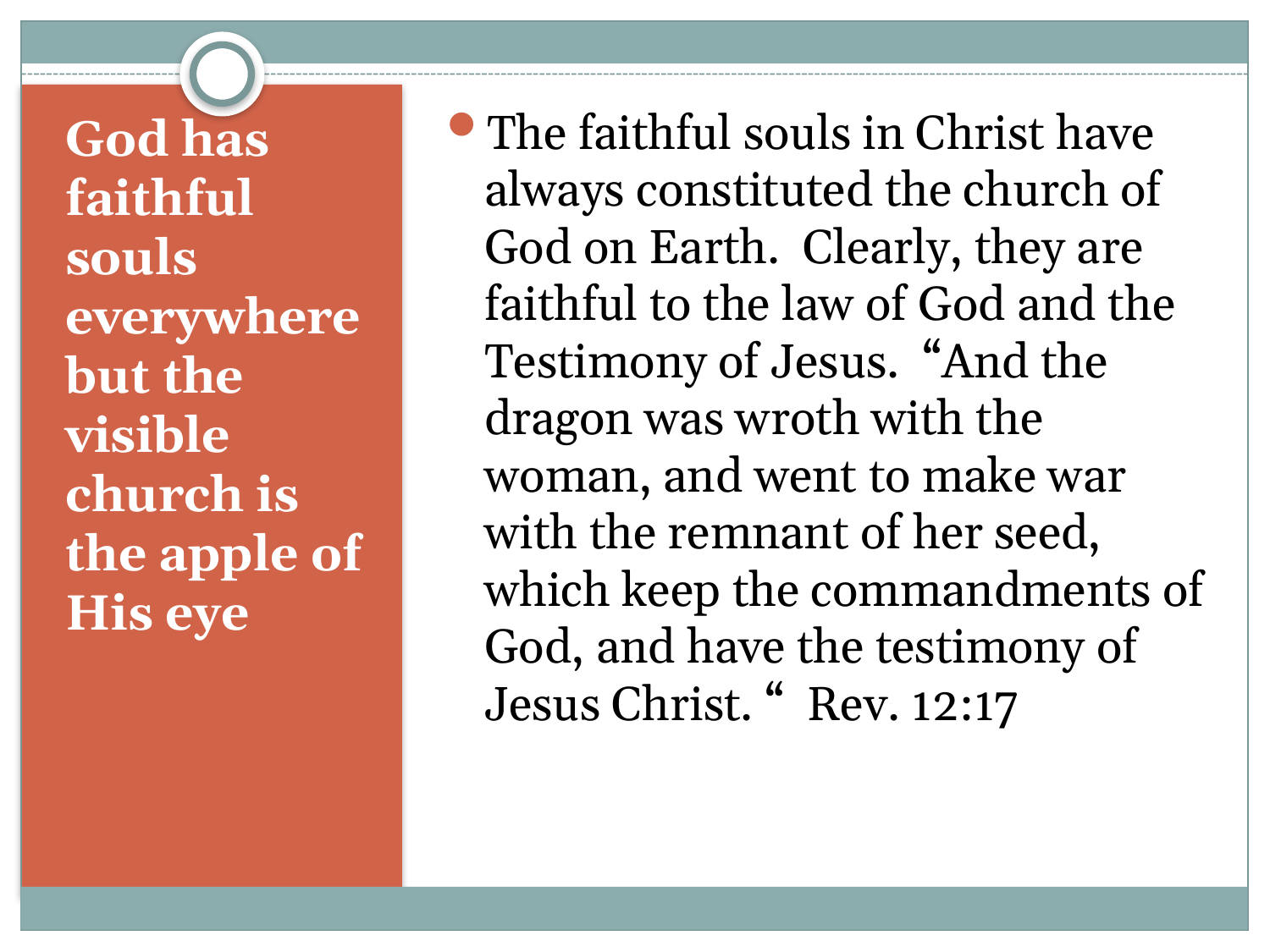

The faithful souls in Christ have always constituted the church of God on Earth.  Clearly, they are faithful to the law of God and the Testimony of Jesus.  “And the dragon was wroth with the woman, and went to make war with the remnant of her seed, which keep the commandments of God, and have the testimony of Jesus Christ. “  Rev. 12:17

# God has faithful souls everywhere but the visible church is the apple of His eye